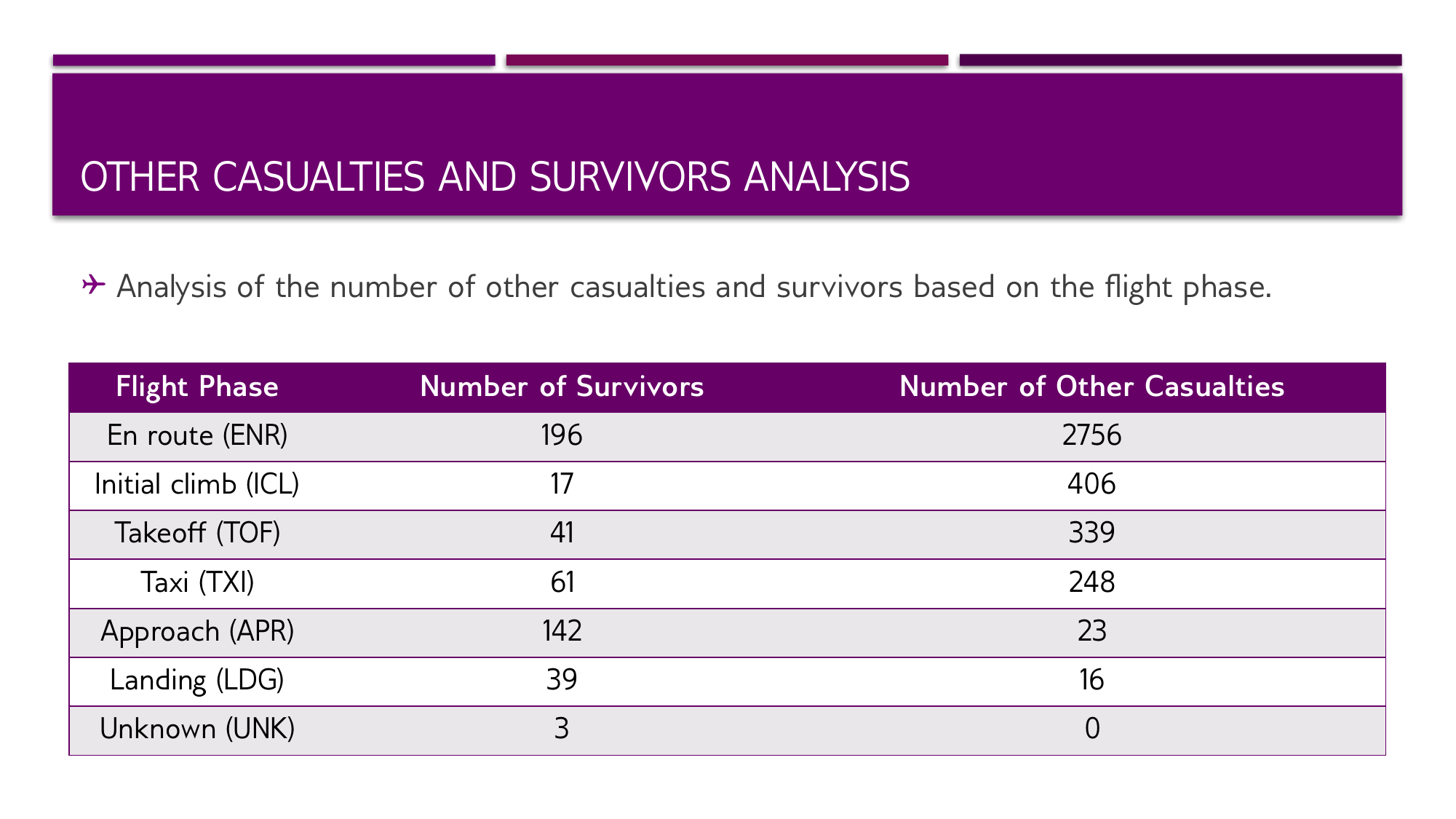

# Other Casualties and Survivors Analysis
Analysis of the number of other casualties and survivors based on the flight phase.
| Flight Phase | Number of Survivors | Number of Other Casualties |
| --- | --- | --- |
| En route (ENR) | 196 | 2756 |
| Initial climb (ICL) | 17 | 406 |
| Takeoff (TOF) | 41 | 339 |
| Taxi (TXI) | 61 | 248 |
| Approach (APR) | 142 | 23 |
| Landing (LDG) | 39 | 16 |
| Unknown (UNK) | 3 | 0 |